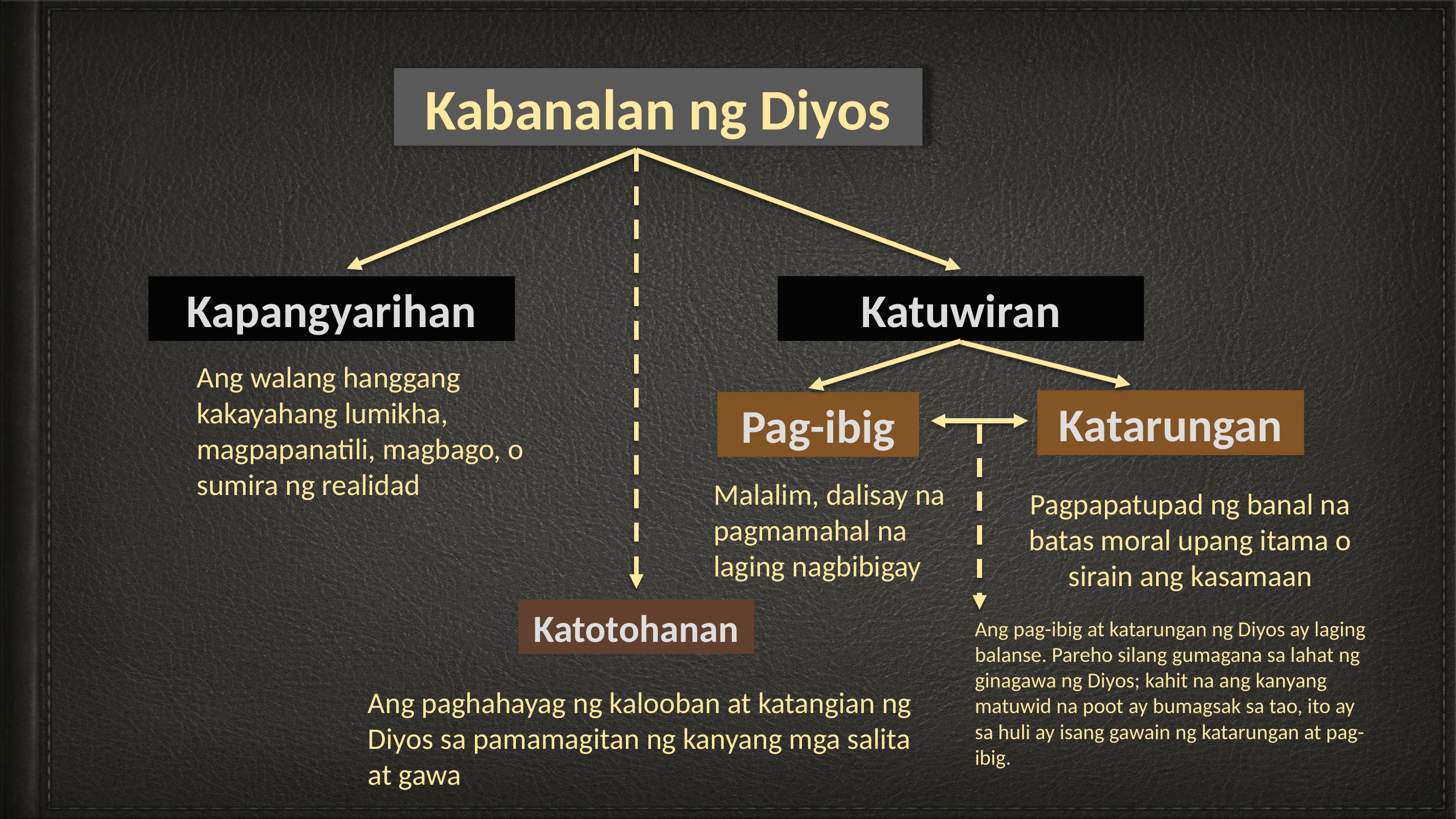

Kabanalan ng Diyos
Katuwiran
Kapangyarihan
Ang walang hanggang kakayahang lumikha, magpapanatili, magbago, o sumira ng realidad
Katarungan
Pag-ibig
Malalim, dalisay na pagmamahal na laging nagbibigay
Pagpapatupad ng banal na batas moral upang itama o sirain ang kasamaan
Katotohanan
Ang pag-ibig at katarungan ng Diyos ay laging balanse. Pareho silang gumagana sa lahat ng ginagawa ng Diyos; kahit na ang kanyang matuwid na poot ay bumagsak sa tao, ito ay sa huli ay isang gawain ng katarungan at pag-ibig.
Ang paghahayag ng kalooban at katangian ng Diyos sa pamamagitan ng kanyang mga salita at gawa